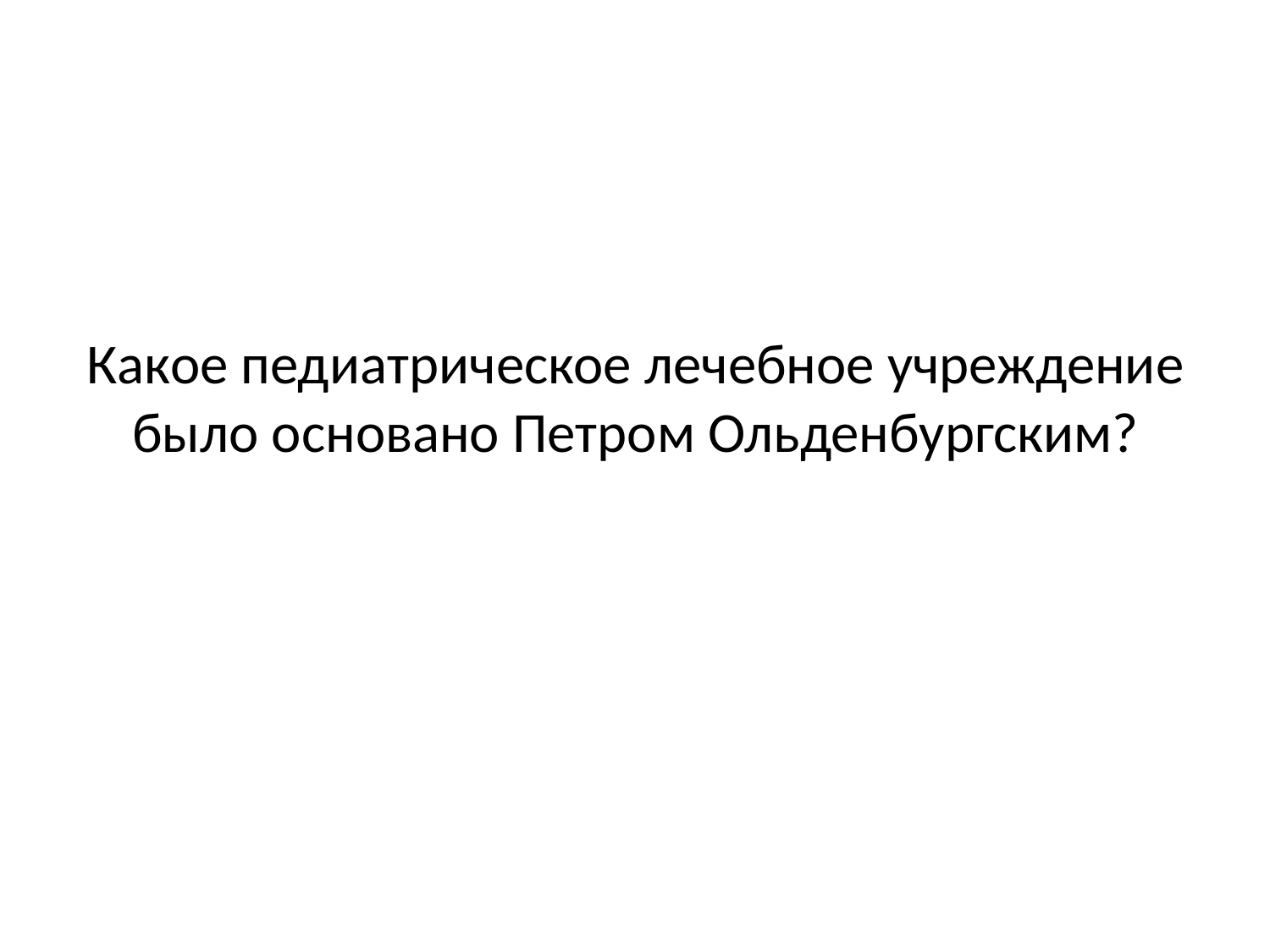

# Какое педиатрическое лечебное учреждение было основано Петром Ольденбургским?